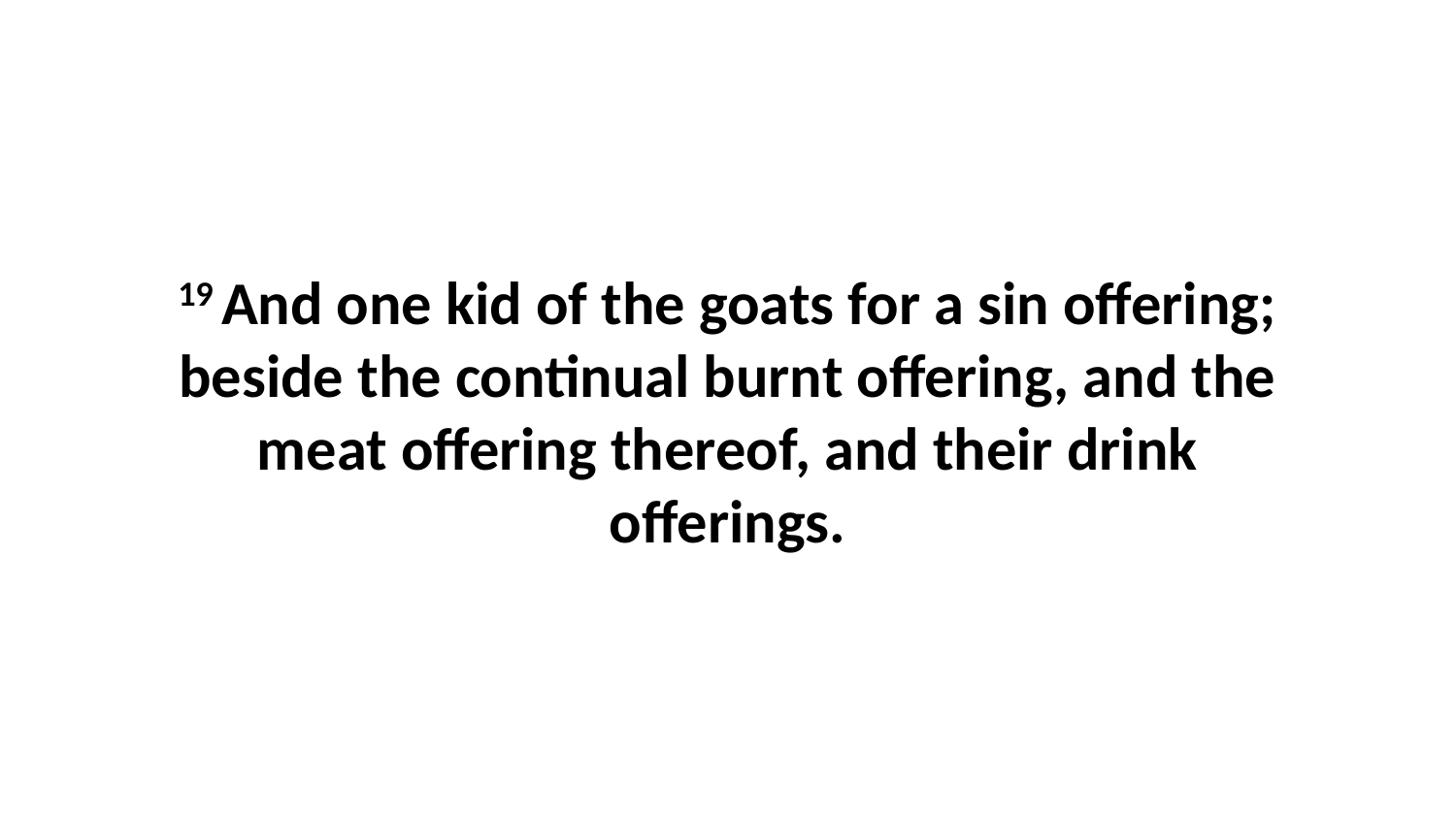

19 And one kid of the goats for a sin offering; beside the continual burnt offering, and the meat offering thereof, and their drink offerings.